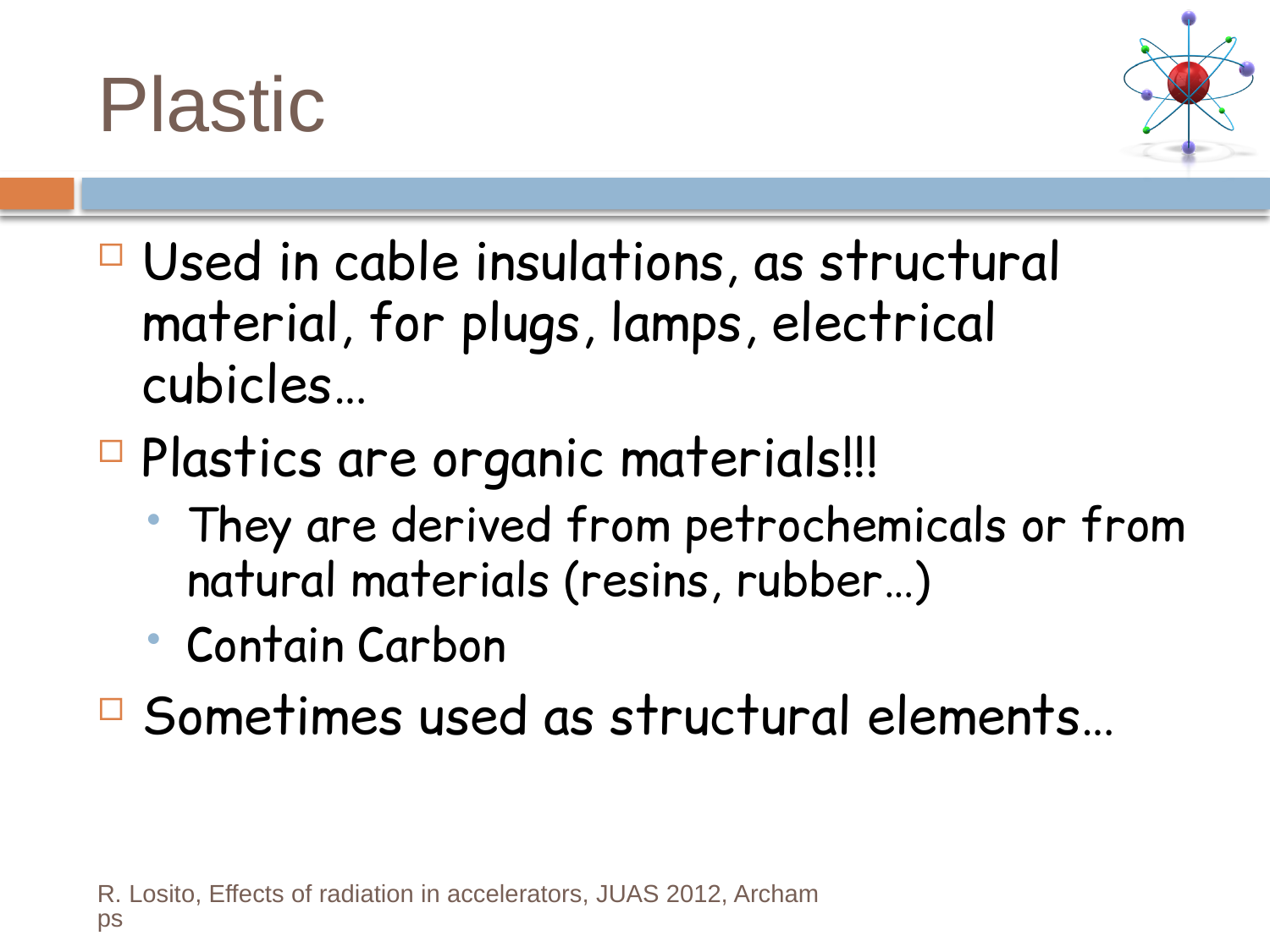

# Plastic
Used in cable insulations, as structural material, for plugs, lamps, electrical cubicles…
Plastics are organic materials!!!
They are derived from petrochemicals or from natural materials (resins, rubber…)
Contain Carbon
Sometimes used as structural elements…
R. Losito, Effects of radiation in accelerators, JUAS 2012, Archamps